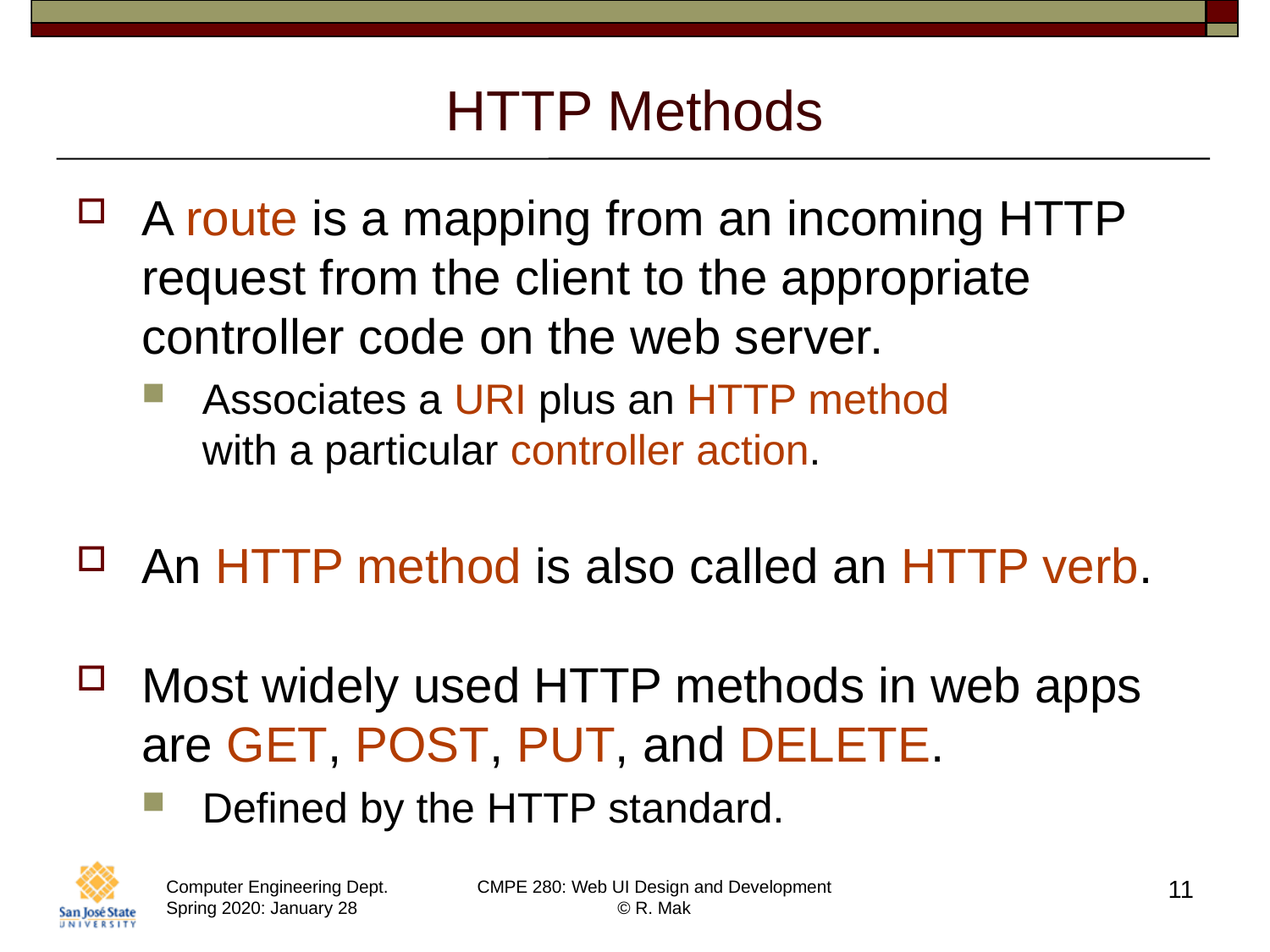

# HTTP Methods
A route is a mapping from an incoming HTTP request from the client to the appropriate controller code on the web server.
Associates a URI plus an HTTP method
with a particular controller action.

An HTTP method is also called an HTTP verb.

Most widely used HTTP methods in web apps are GET, POST, PUT, and DELETE.
Defined by the HTTP standard.
11